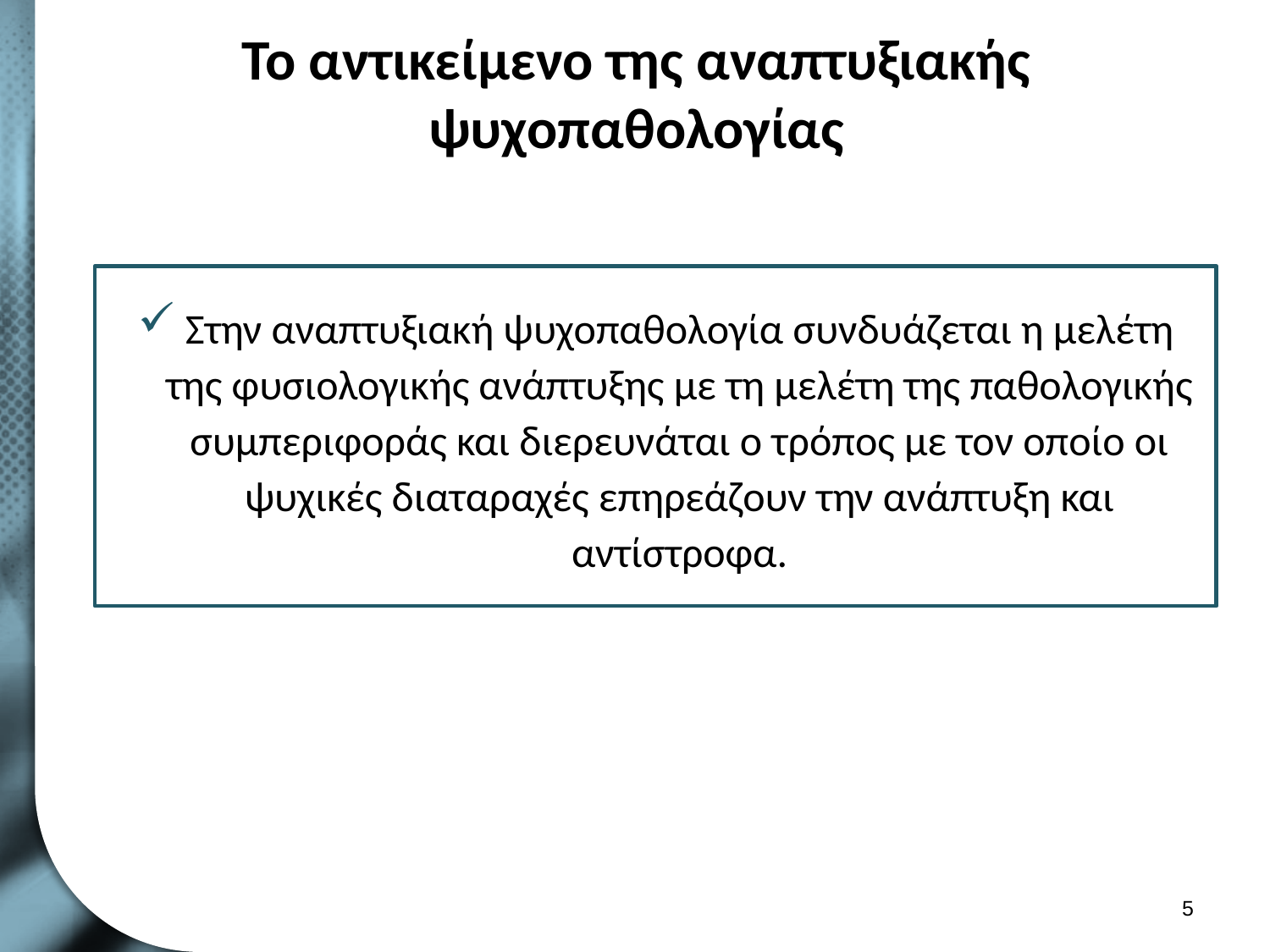

# Το αντικείμενο της αναπτυξιακής ψυχοπαθολογίας
Στην αναπτυξιακή ψυχοπαθολογία συνδυάζεται η μελέτη της φυσιολογικής ανάπτυξης με τη μελέτη της παθολογικής συμπεριφοράς και διερευνάται ο τρόπος με τον οποίο οι ψυχικές διαταραχές επηρεάζουν την ανάπτυξη και αντίστροφα.
5